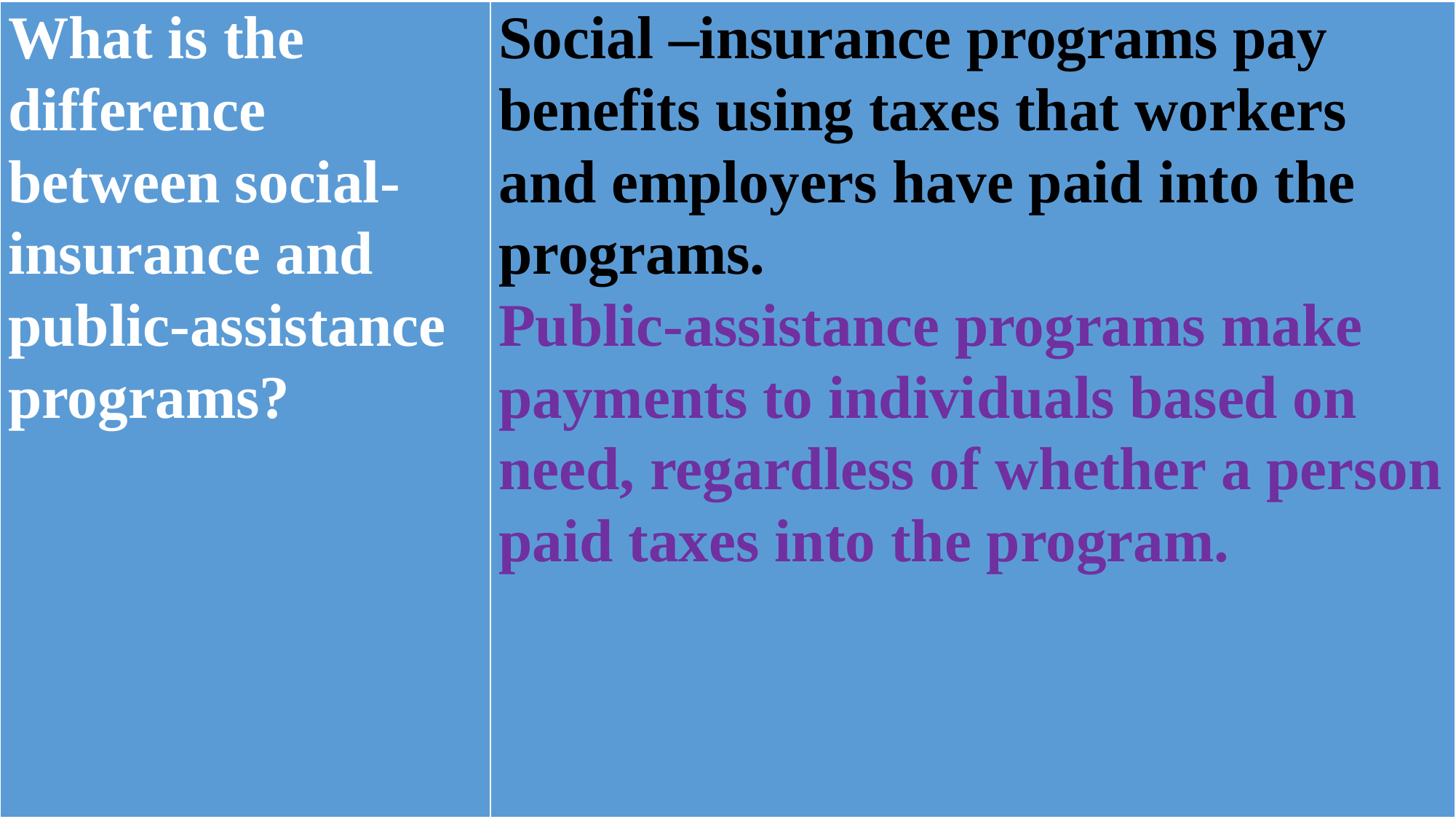

| What is the difference between social-insurance and public-assistance programs? | Social –insurance programs pay benefits using taxes that workers and employers have paid into the programs. Public-assistance programs make payments to individuals based on need, regardless of whether a person paid taxes into the program. |
| --- | --- |